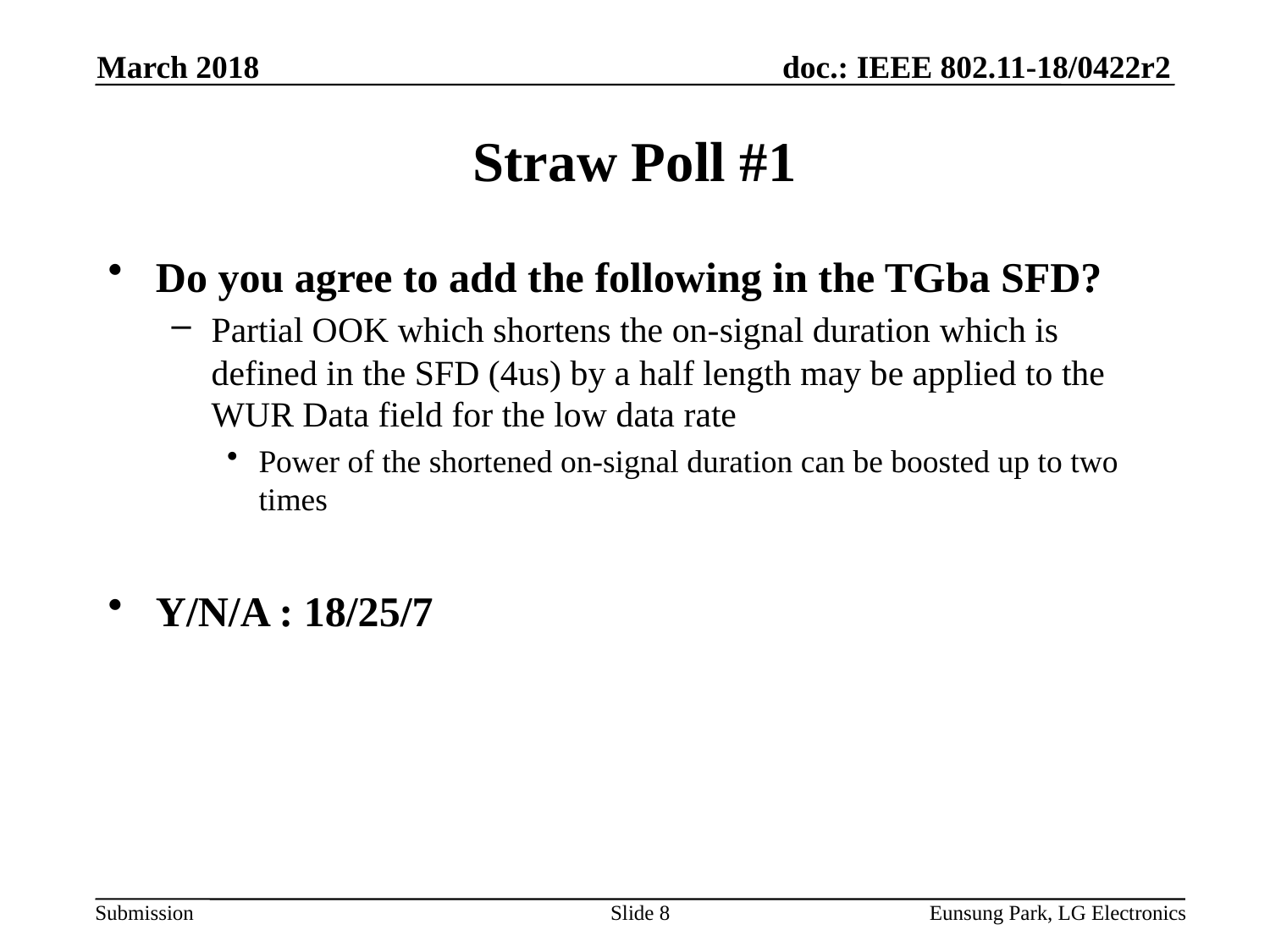

March 2018
# Straw Poll #1
Do you agree to add the following in the TGba SFD?
Partial OOK which shortens the on-signal duration which is defined in the SFD (4us) by a half length may be applied to the WUR Data field for the low data rate
Power of the shortened on-signal duration can be boosted up to two times

Y/N/A : 18/25/7
Slide 8
Eunsung Park, LG Electronics